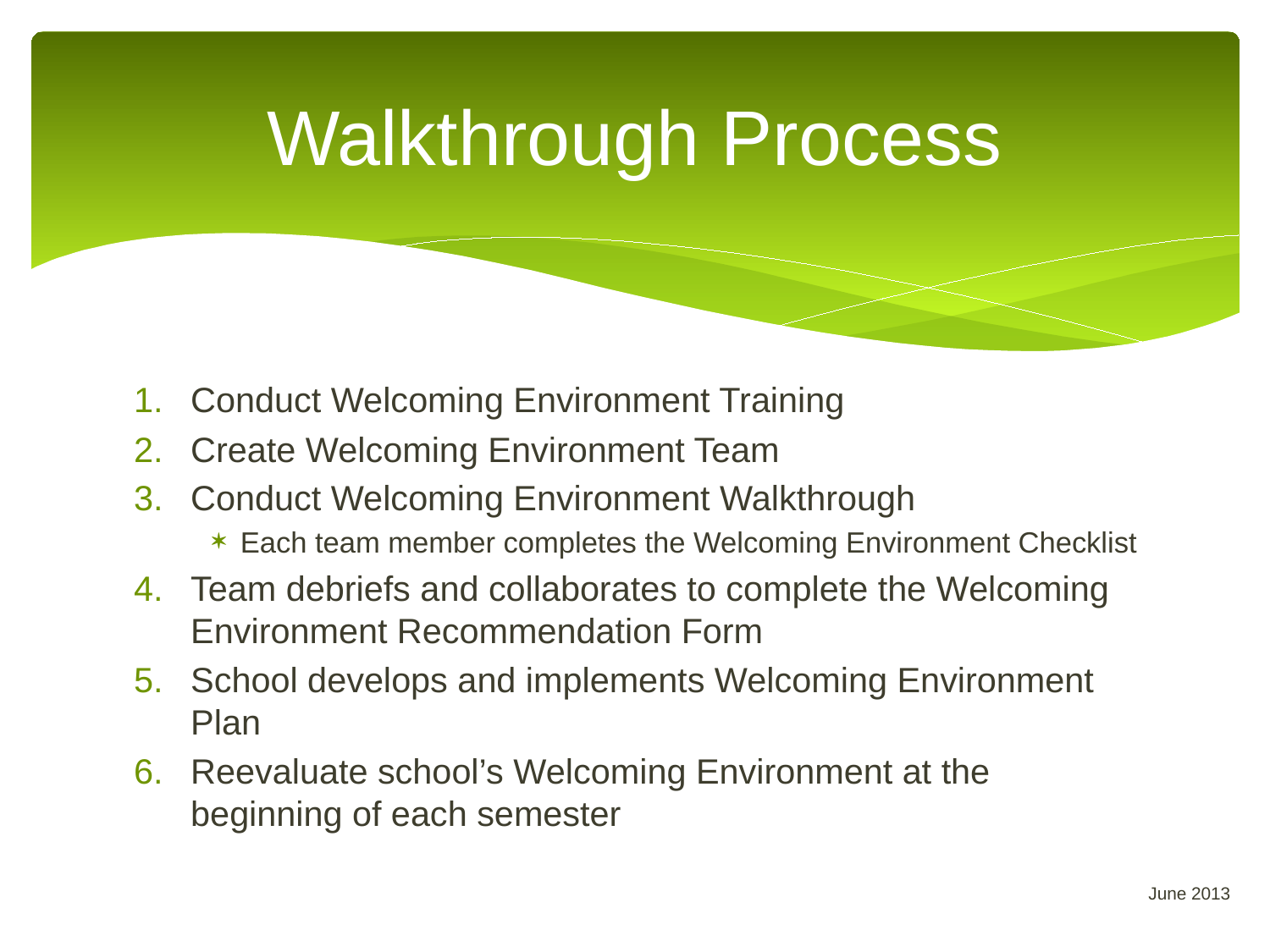

# Walkthrough Process
Conduct Welcoming Environment Training
Create Welcoming Environment Team
Conduct Welcoming Environment Walkthrough
Each team member completes the Welcoming Environment Checklist
Team debriefs and collaborates to complete the Welcoming Environment Recommendation Form
School develops and implements Welcoming Environment Plan
Reevaluate school’s Welcoming Environment at the beginning of each semester

June 2013